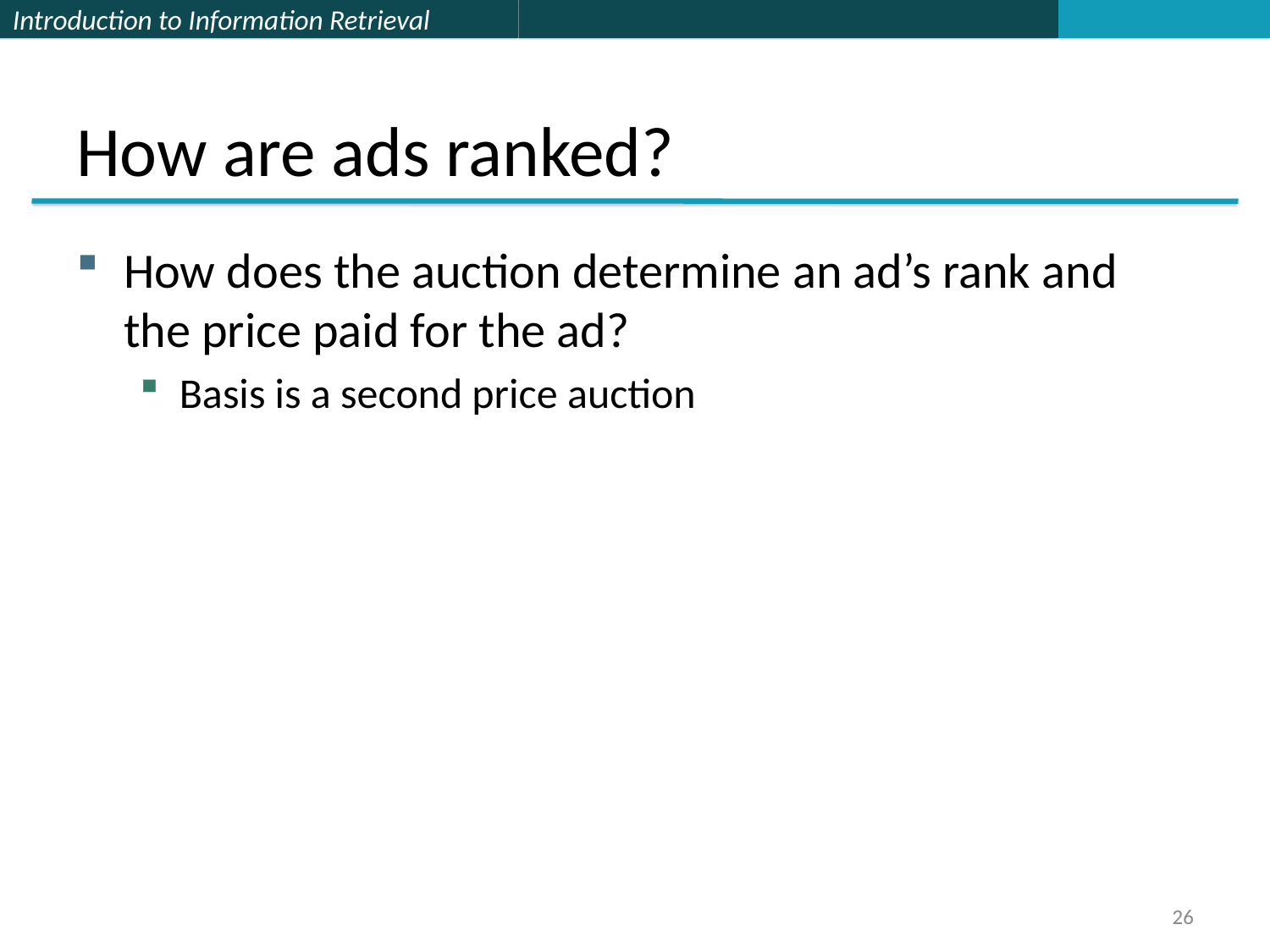

# How are ads ranked?
How does the auction determine an ad’s rank and the price paid for the ad?
Basis is a second price auction
26